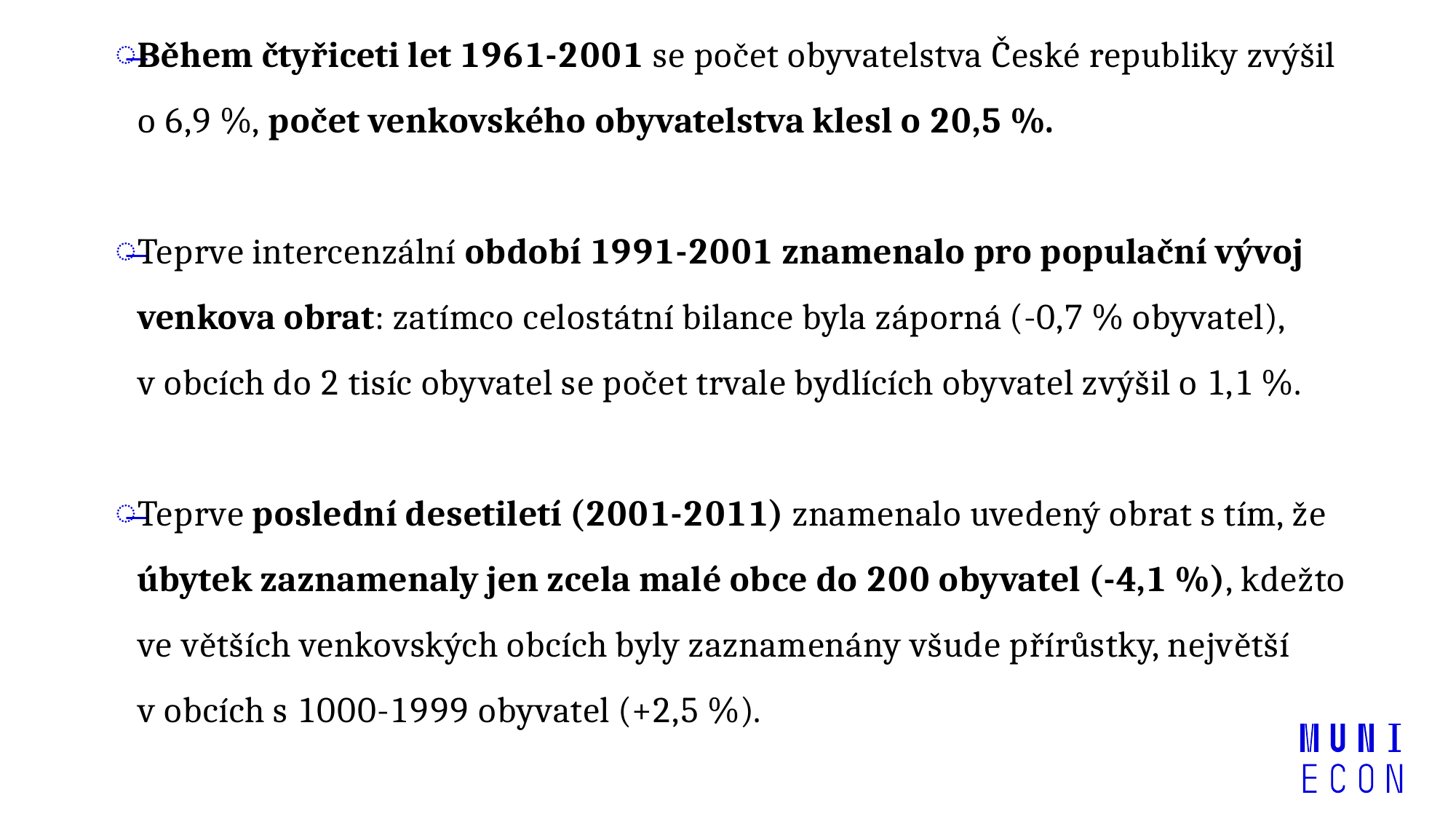

Během čtyřiceti let 1961-2001 se počet obyvatelstva České republiky zvýšil o 6,9 %, počet venkovského obyvatelstva klesl o 20,5 %.

Teprve intercenzální období 1991-2001 znamenalo pro populační vývoj venkova obrat: zatímco celostátní bilance byla záporná (-0,7 % obyvatel), v obcích do 2 tisíc obyvatel se počet trvale bydlících obyvatel zvýšil o 1,1 %.

Teprve poslední desetiletí (2001-2011) znamenalo uvedený obrat s tím, že úbytek zaznamenaly jen zcela malé obce do 200 obyvatel (-4,1 %), kdežto ve větších venkovských obcích byly zaznamenány všude přírůstky, největší v obcích s 1000-1999 obyvatel (+2,5 %).